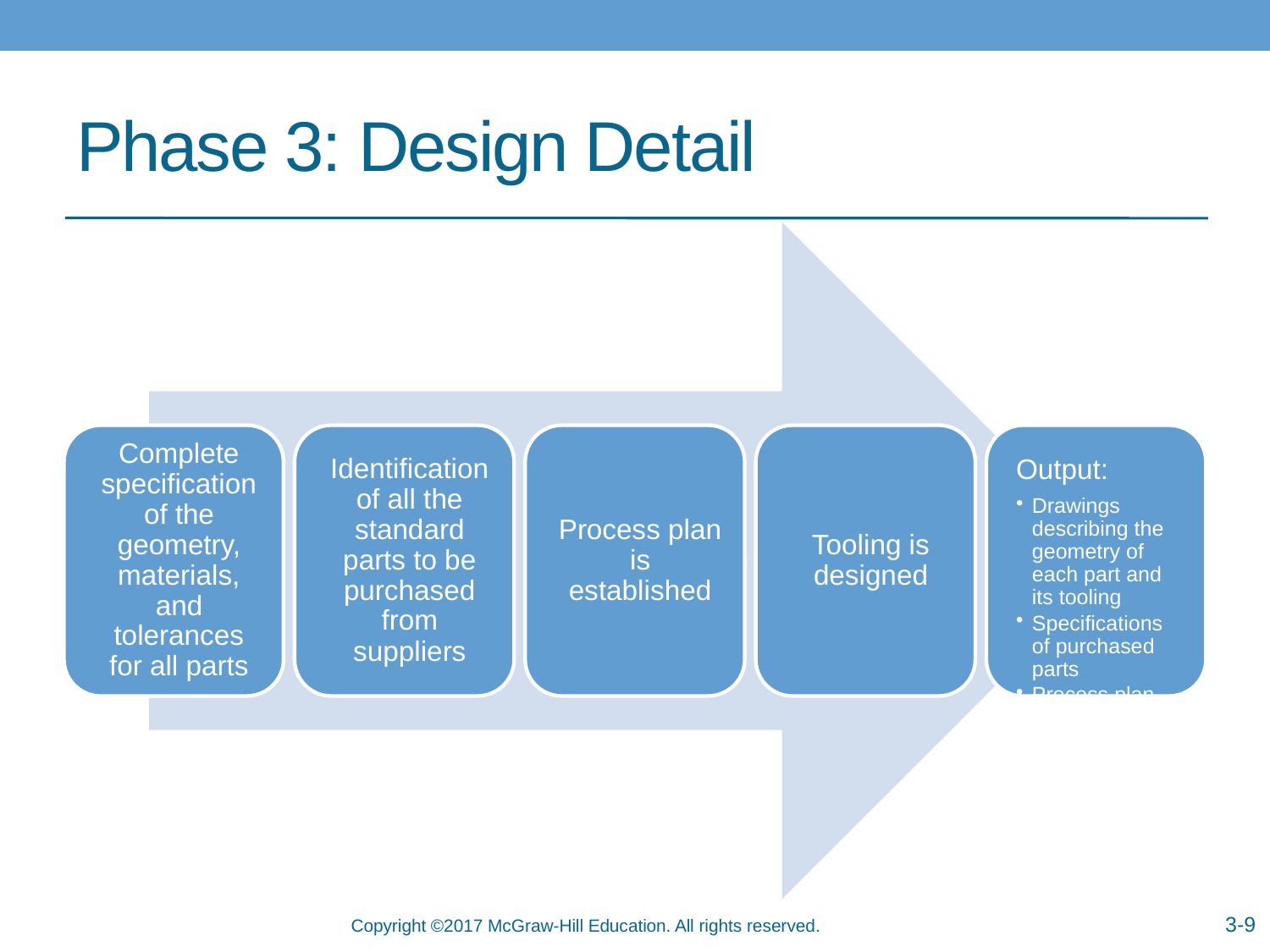

# Phase 3: Design Detail
Complete specification of the geometry, materials, and tolerances for all parts
Identification of all the standard parts to be purchased from suppliers
Process plan is established
Tooling is designed
Output:
Drawings describing the geometry of each part and its tooling
Specifications of purchased parts
Process plan
3-9